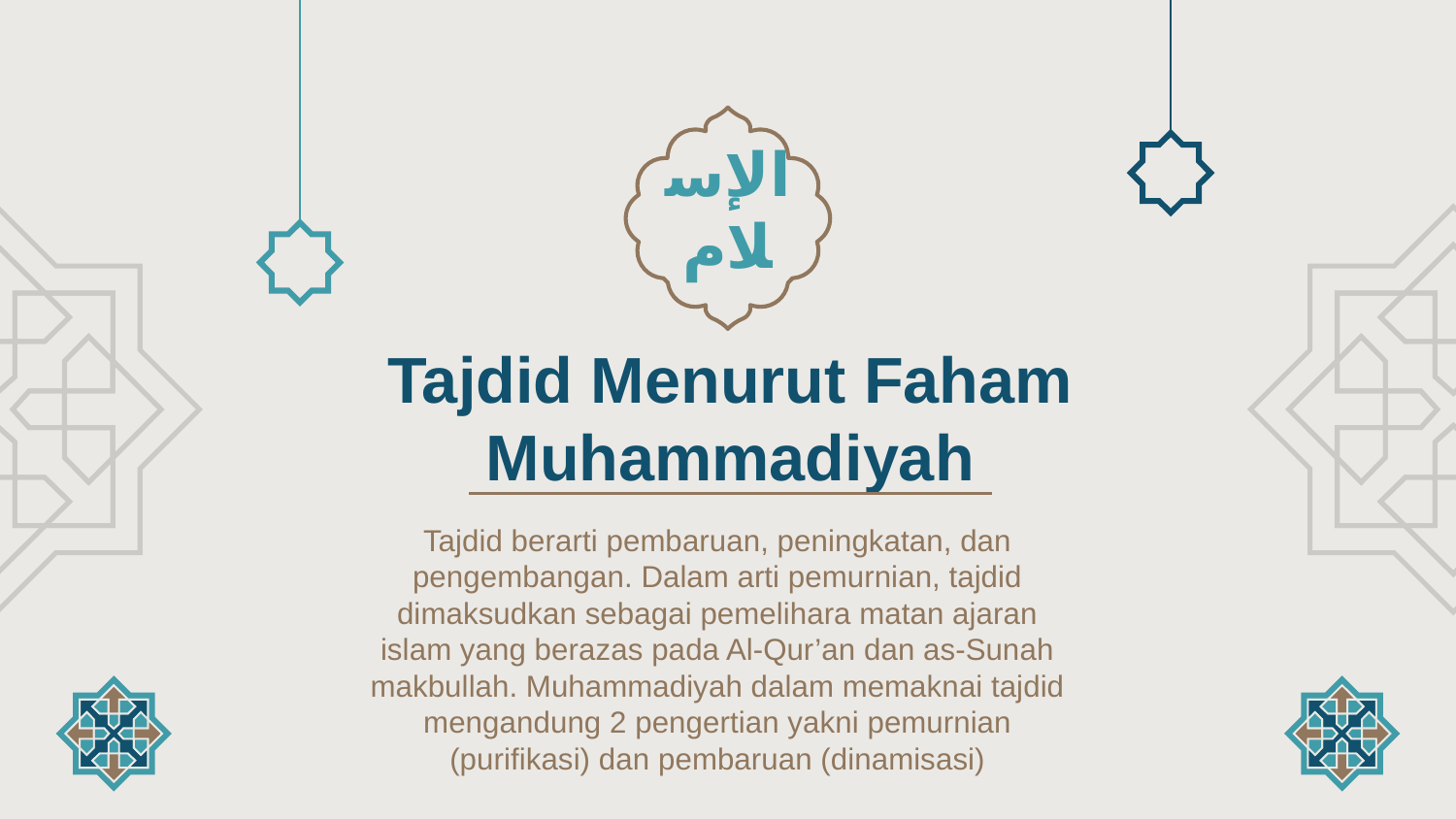

الإسلام
# Tajdid Menurut Faham Muhammadiyah
Tajdid berarti pembaruan, peningkatan, dan pengembangan. Dalam arti pemurnian, tajdid dimaksudkan sebagai pemelihara matan ajaran islam yang berazas pada Al-Qur’an dan as-Sunah makbullah. Muhammadiyah dalam memaknai tajdid mengandung 2 pengertian yakni pemurnian (purifikasi) dan pembaruan (dinamisasi)